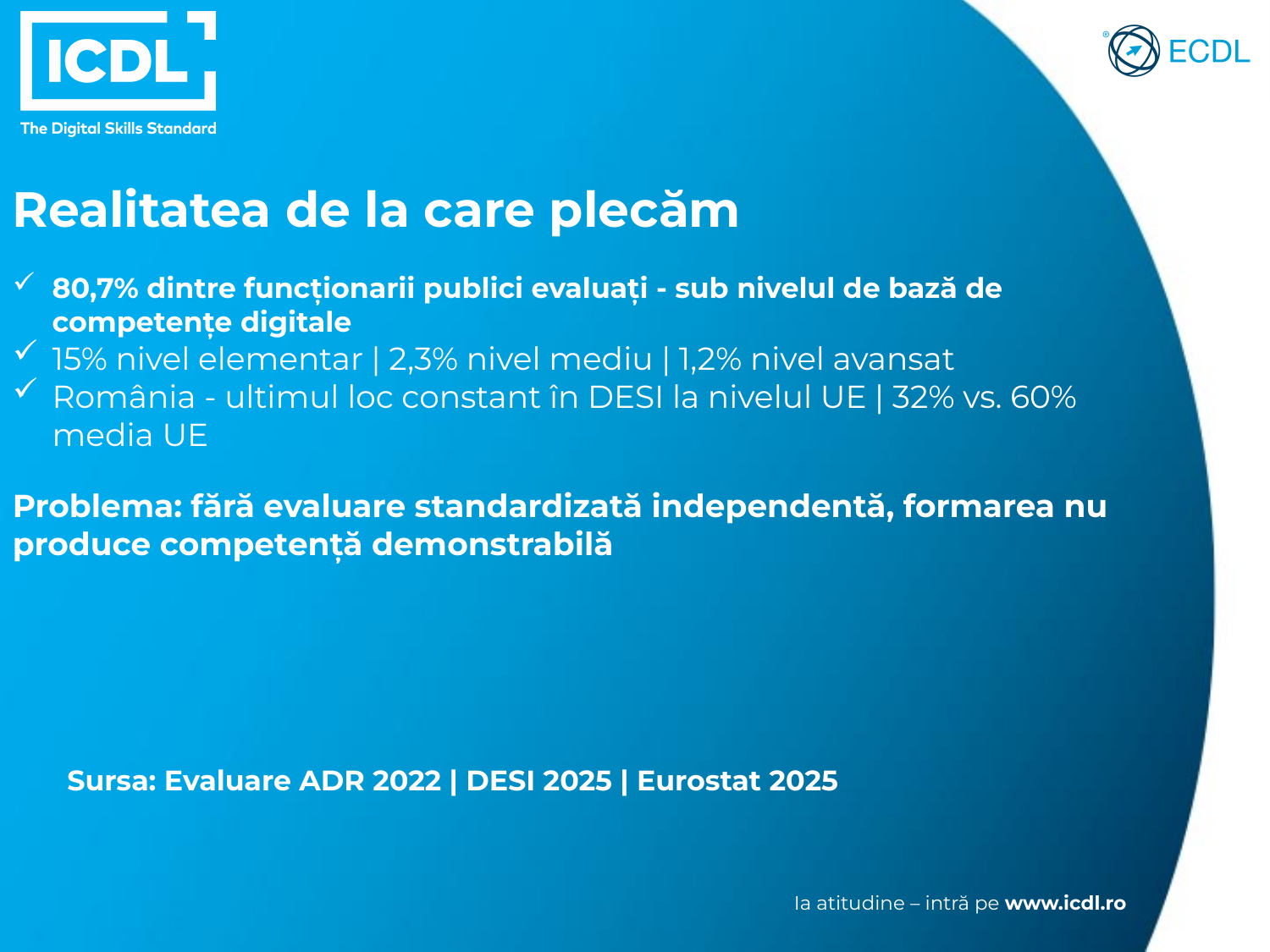

Realitatea de la care plecăm

80,7% dintre funcționarii publici evaluați - sub nivelul de bază de competențe digitale
15% nivel elementar | 2,3% nivel mediu | 1,2% nivel avansat
România - ultimul loc constant în DESI la nivelul UE | 32% vs. 60% media UE

Problema: fără evaluare standardizată independentă, formarea nu produce competență demonstrabilă
Sursa: Evaluare ADR 2022 | DESI 2025 | Eurostat 2025